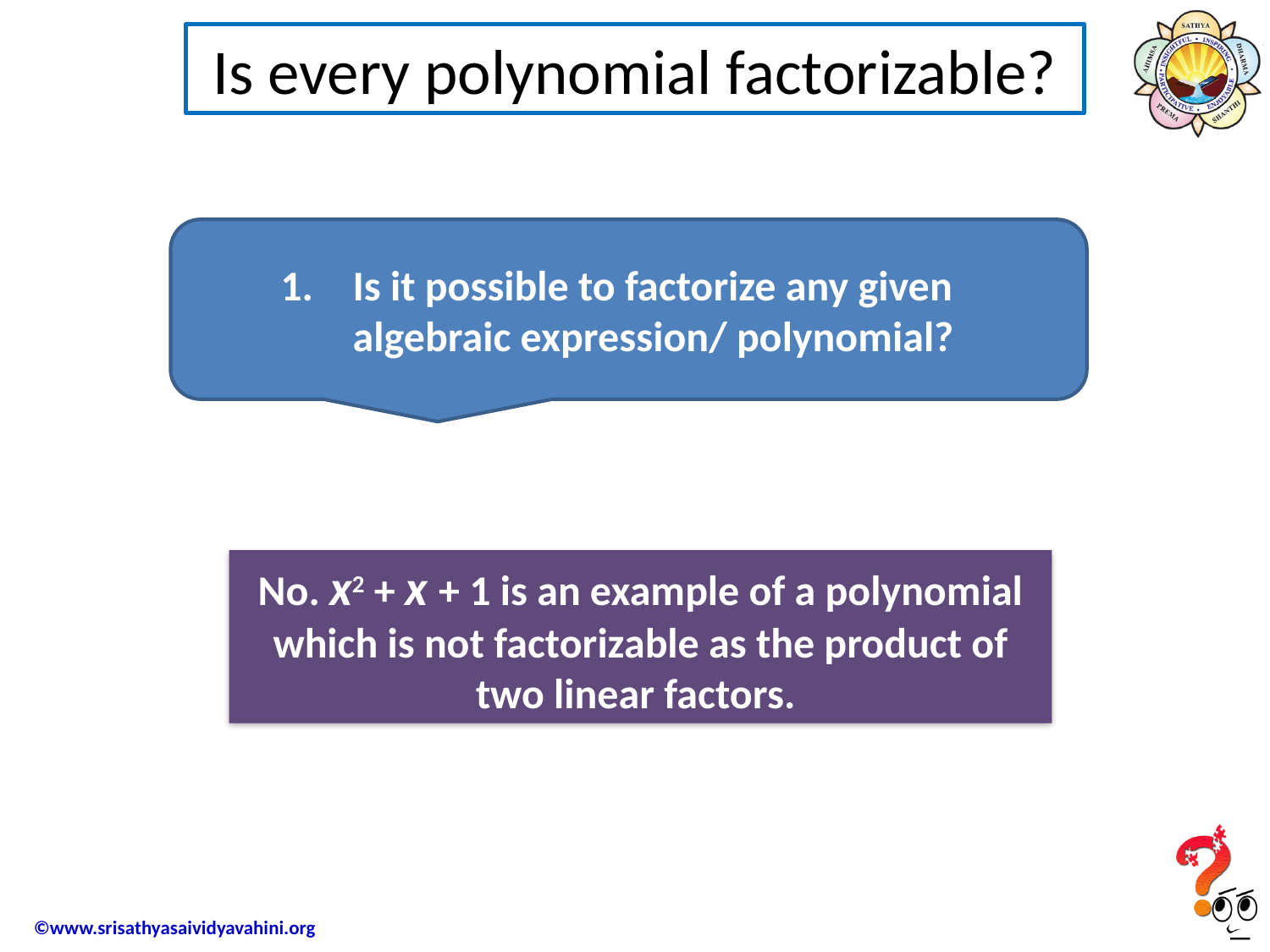

Is every polynomial factorizable?

Is it possible to factorize any given algebraic expression/ polynomial?
No. x2 + x + 1 is an example of a polynomial which is not factorizable as the product of two linear factors.